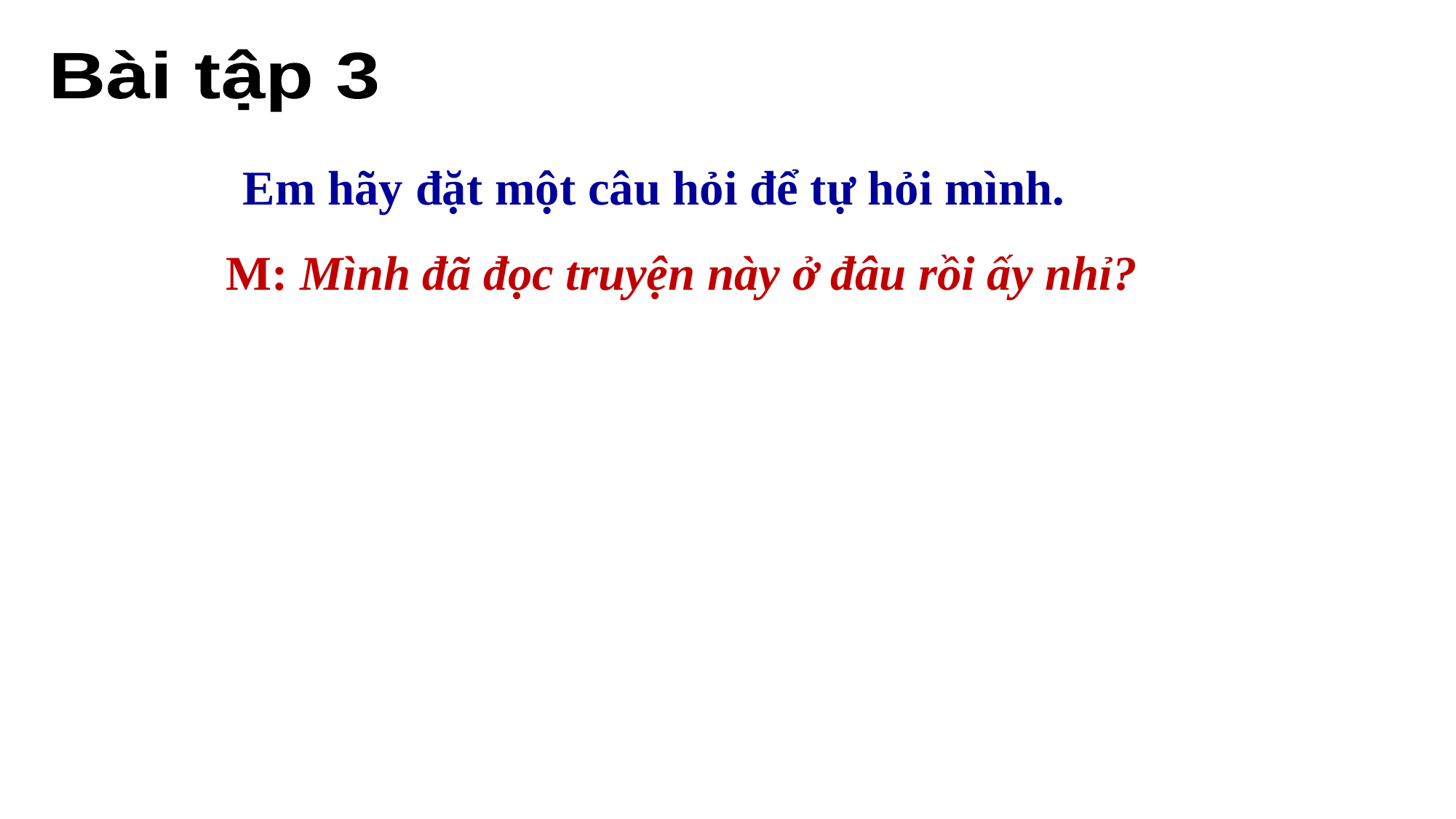

Bài tập 3
 Em hãy đặt một câu hỏi để tự hỏi mình.
M: Mình đã đọc truyện này ở đâu rồi ấy nhỉ?